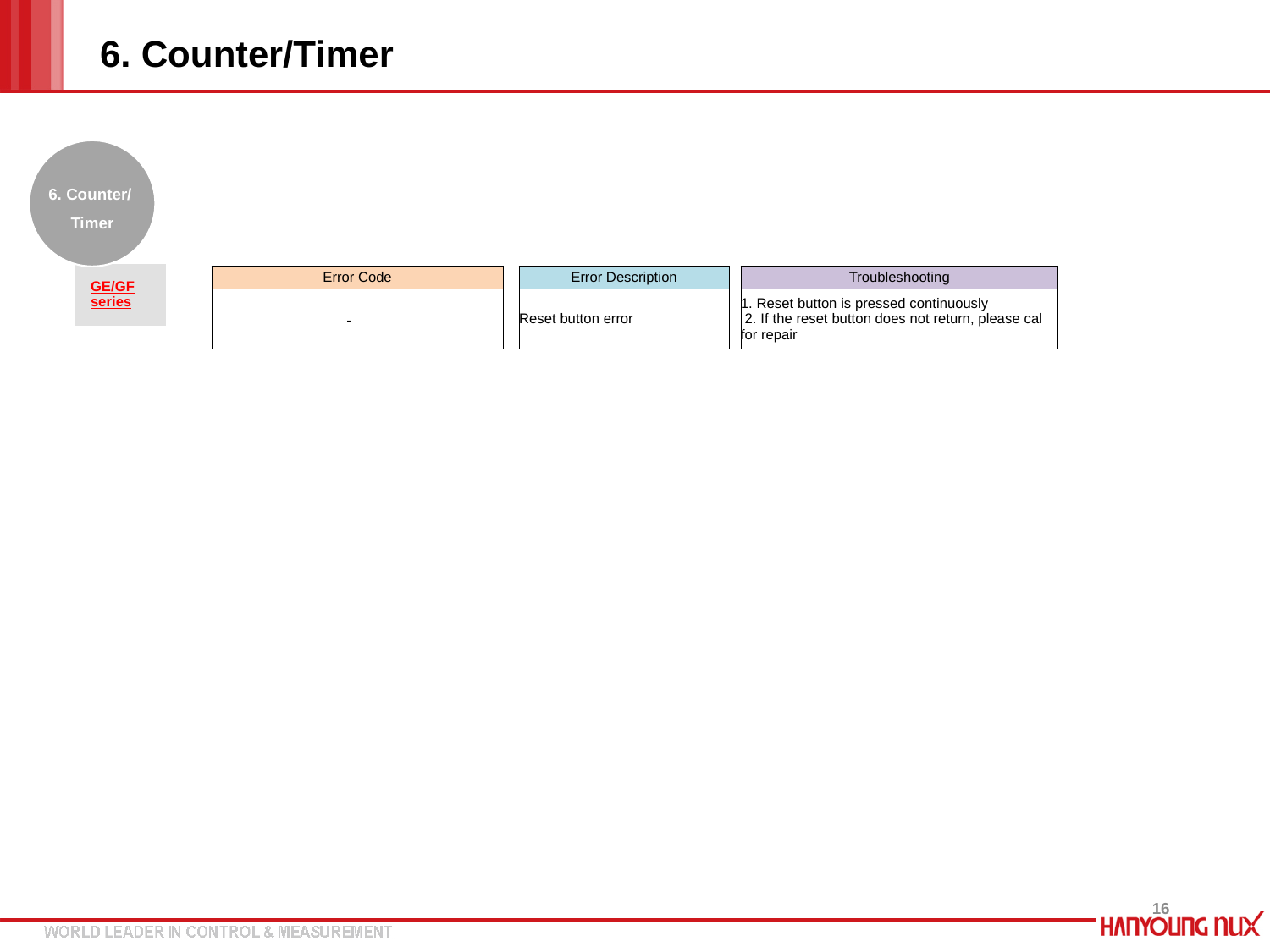

# 6. Counter/Timer

6. Counter/  Timer

GE/GF series
| Error Code |  | Error Description |  | Troubleshooting |
| --- | --- | --- | --- | --- |
| - |  | Reset button error |  | 1. Reset button is pressed continuously 2. If the reset button does not return, please cal for repair |
16